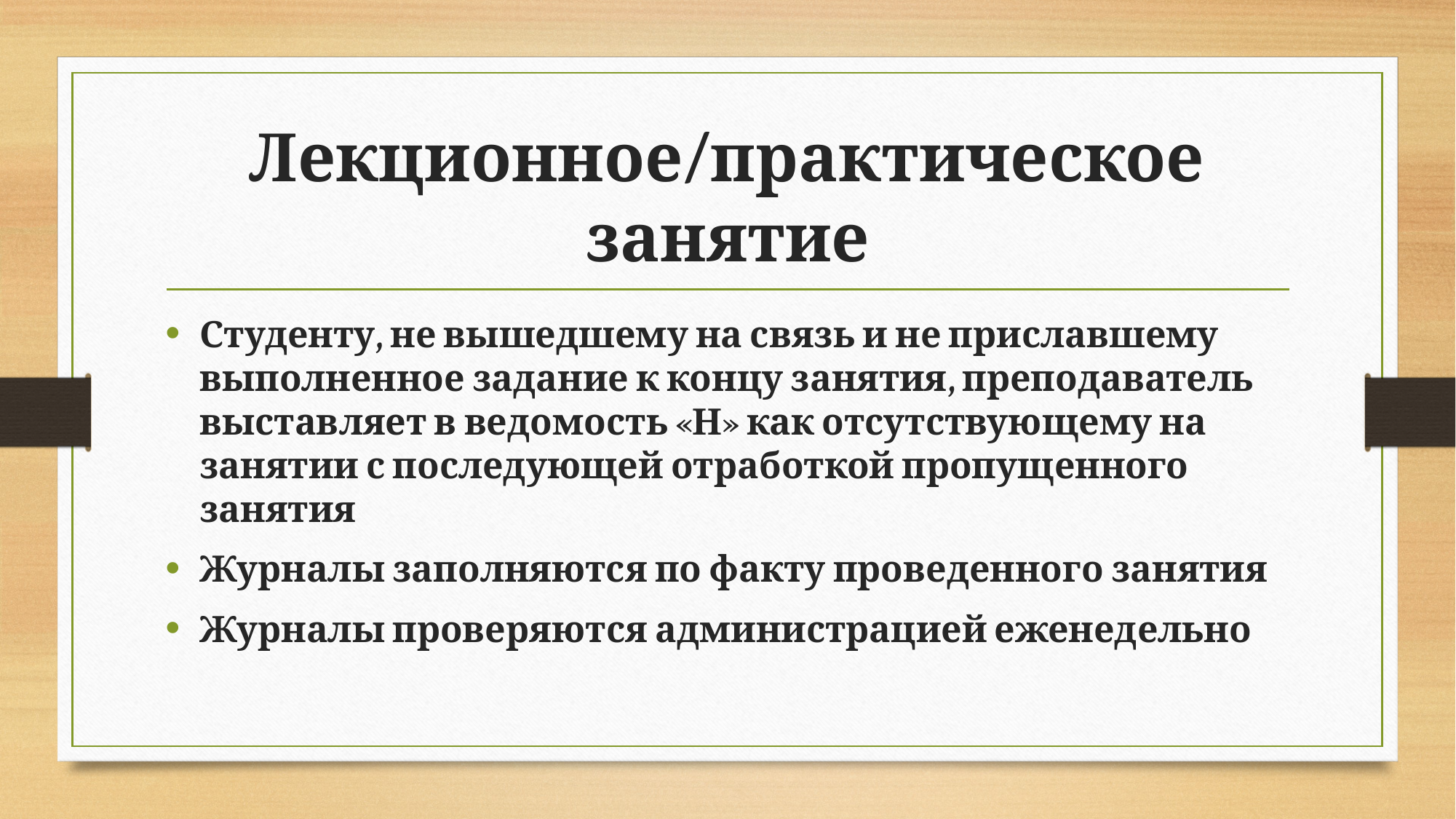

# Лекционное/практическое занятие
Студенту, не вышедшему на связь и не приславшему выполненное задание к концу занятия, преподаватель выставляет в ведомость «Н» как отсутствующему на занятии с последующей отработкой пропущенного занятия
Журналы заполняются по факту проведенного занятия
Журналы проверяются администрацией еженедельно